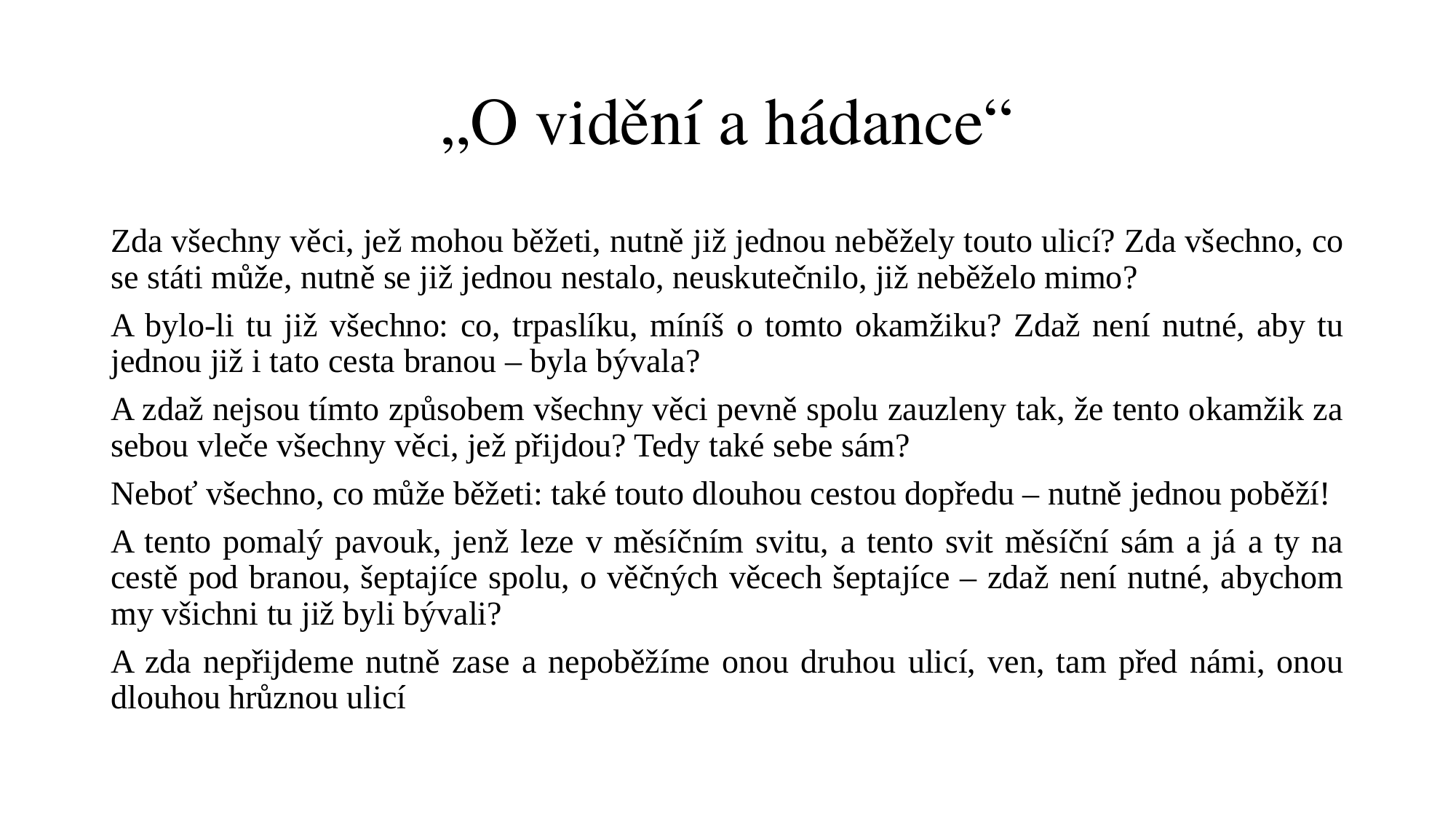

# „O vidění a hádance“
Zda všechny věci, jež mohou běžeti, nutně již jednou ne­běžely touto ulicí? Zda všechno, co se státi může, nutně se již jednou nestalo, neuskutečnilo, již neběželo mimo?
A bylo-li tu již všechno: co, trpaslíku, míníš o tomto okamžiku? Zdaž není nutné, aby tu jednou již i tato cesta branou – byla bývala?
A zdaž nejsou tímto způsobem všechny věci pevně spolu zauzleny tak, že tento okamžik za sebou vleče všechny věci, jež přijdou? Tedy také sebe sám?
Neboť všechno, co může běžeti: také touto dlouhou ces­tou dopředu – nutně jednou poběží!
A tento pomalý pavouk, jenž leze v měsíčním svitu, a tento svit měsíční sám a já a ty na cestě pod branou, še­ptajíce spolu, o věčných věcech šeptajíce – zdaž není nutné, abychom my všichni tu již byli bývali?
A zda nepřijdeme nutně zase a nepoběžíme onou dru­hou ulicí, ven, tam před námi, onou dlouhou hrůznou ulicí